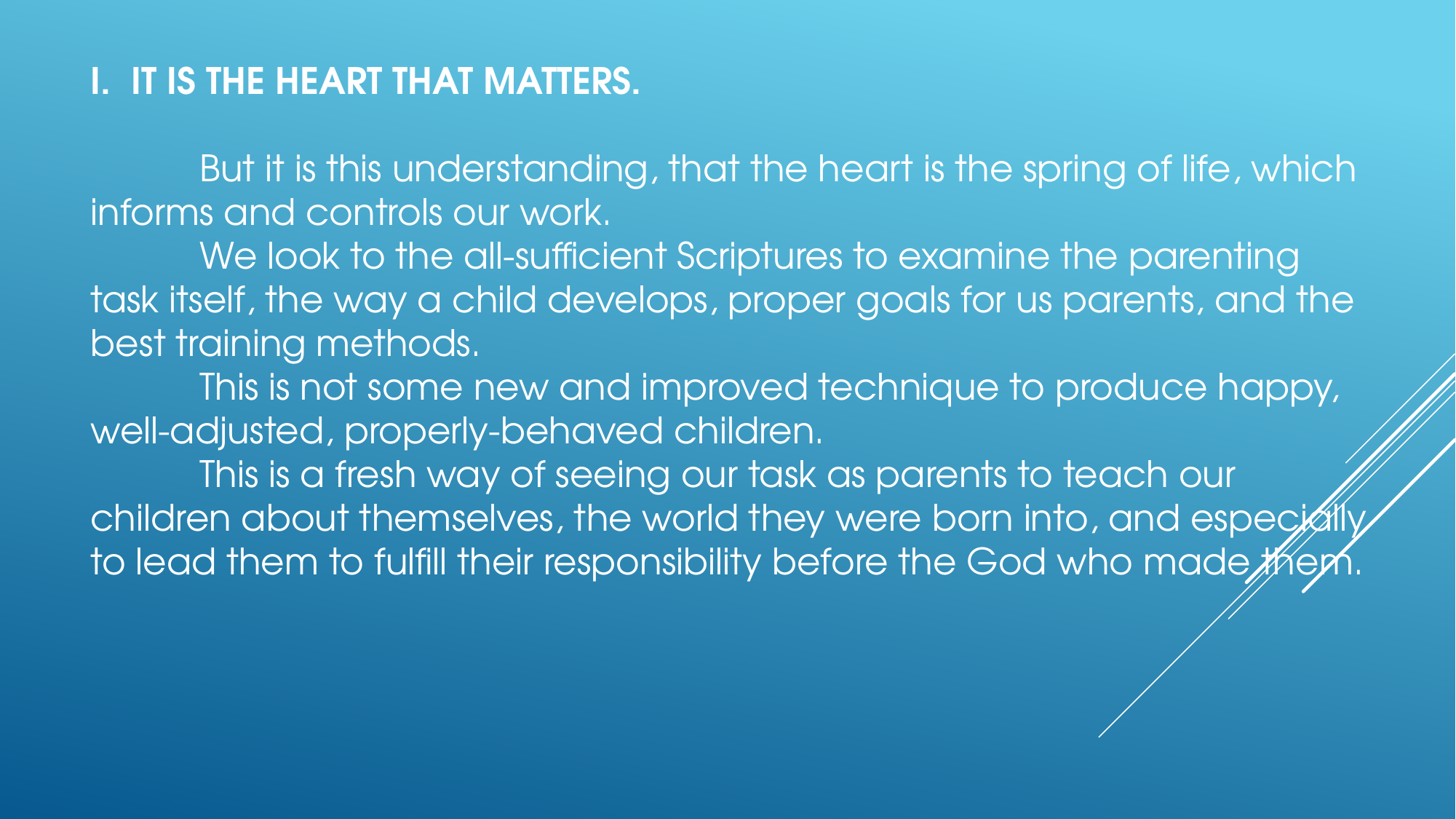

I.  IT IS THE HEART THAT MATTERS.

	But it is this understanding, that the heart is the spring of life, which informs and controls our work.
	We look to the all-sufficient Scriptures to examine the parenting task itself, the way a child develops, proper goals for us parents, and the best training methods.
	This is not some new and improved technique to produce happy, well-adjusted, properly-behaved children.
	This is a fresh way of seeing our task as parents to teach our children about themselves, the world they were born into, and especially to lead them to fulfill their responsibility before the God who made them.